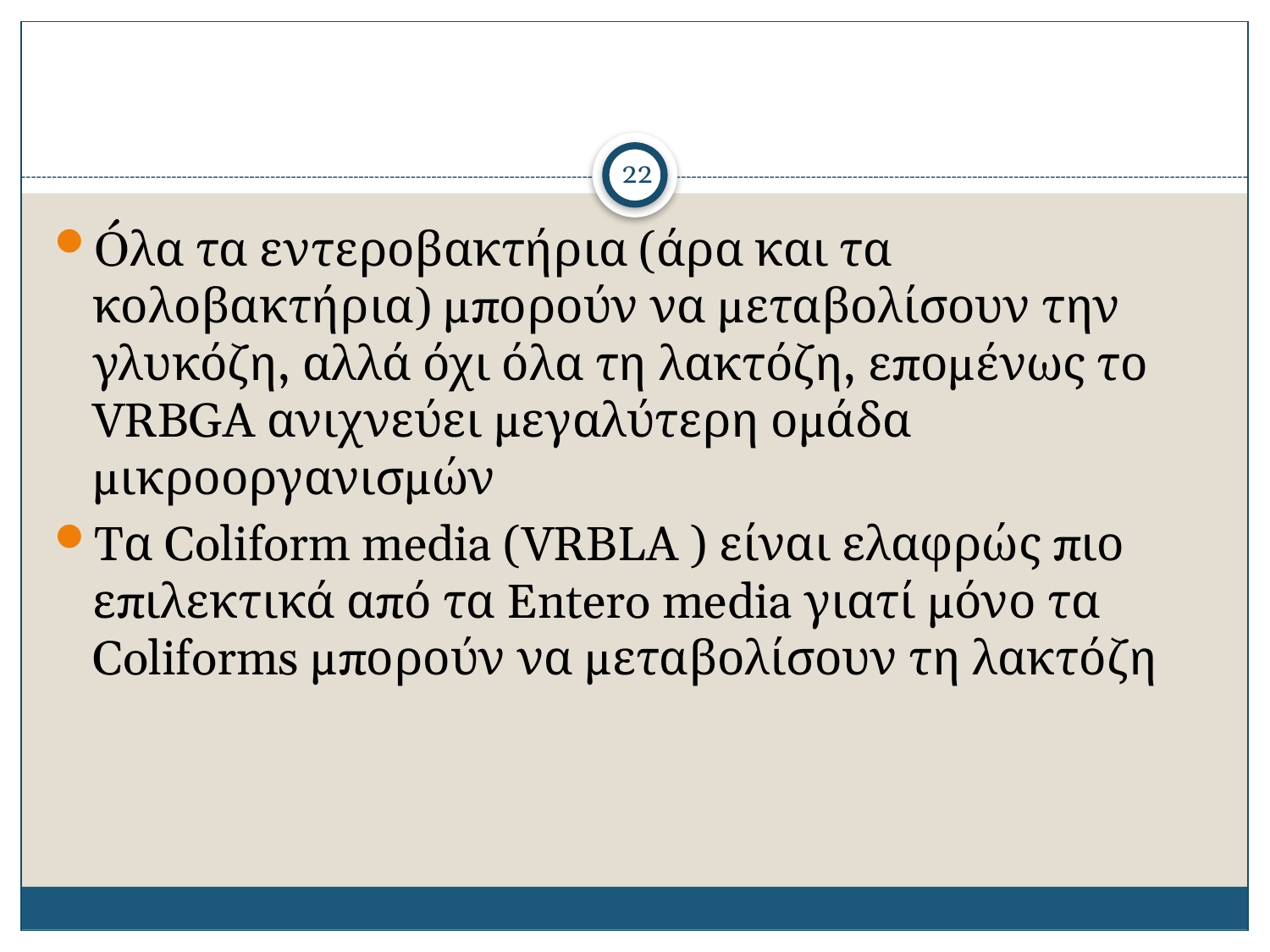

#
22
Όλα τα εντεροβακτήρια (άρα και τα κολοβακτήρια) μπορούν να μεταβολίσουν την γλυκόζη, αλλά όχι όλα τη λακτόζη, επομένως το VRBGA ανιχνεύει μεγαλύτερη ομάδα μικροοργανισμών
Τα Coliform media (VRBLA ) είναι ελαφρώς πιο επιλεκτικά από τα Entero media γιατί μόνο τα Coliforms μπορούν να μεταβολίσουν τη λακτόζη